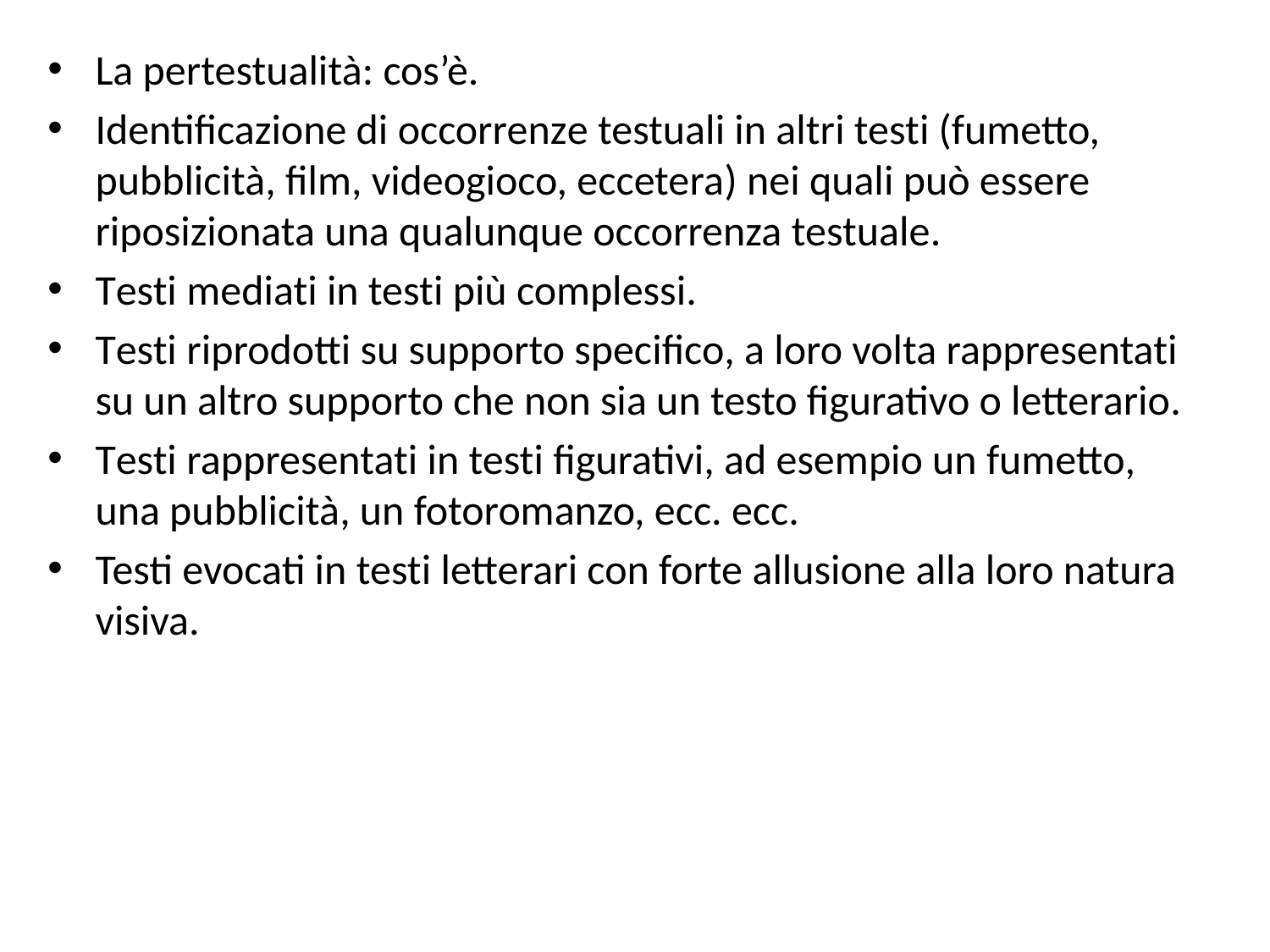

La pertestualità: cos’è.
Identificazione di occorrenze testuali in altri testi (fumetto, pubblicità, film, videogioco, eccetera) nei quali può essere riposizionata una qualunque occorrenza testuale.
Testi mediati in testi più complessi.
Testi riprodotti su supporto specifico, a loro volta rappresentati su un altro supporto che non sia un testo figurativo o letterario.
Testi rappresentati in testi figurativi, ad esempio un fumetto, una pubblicità, un fotoromanzo, ecc. ecc.
Testi evocati in testi letterari con forte allusione alla loro natura visiva.